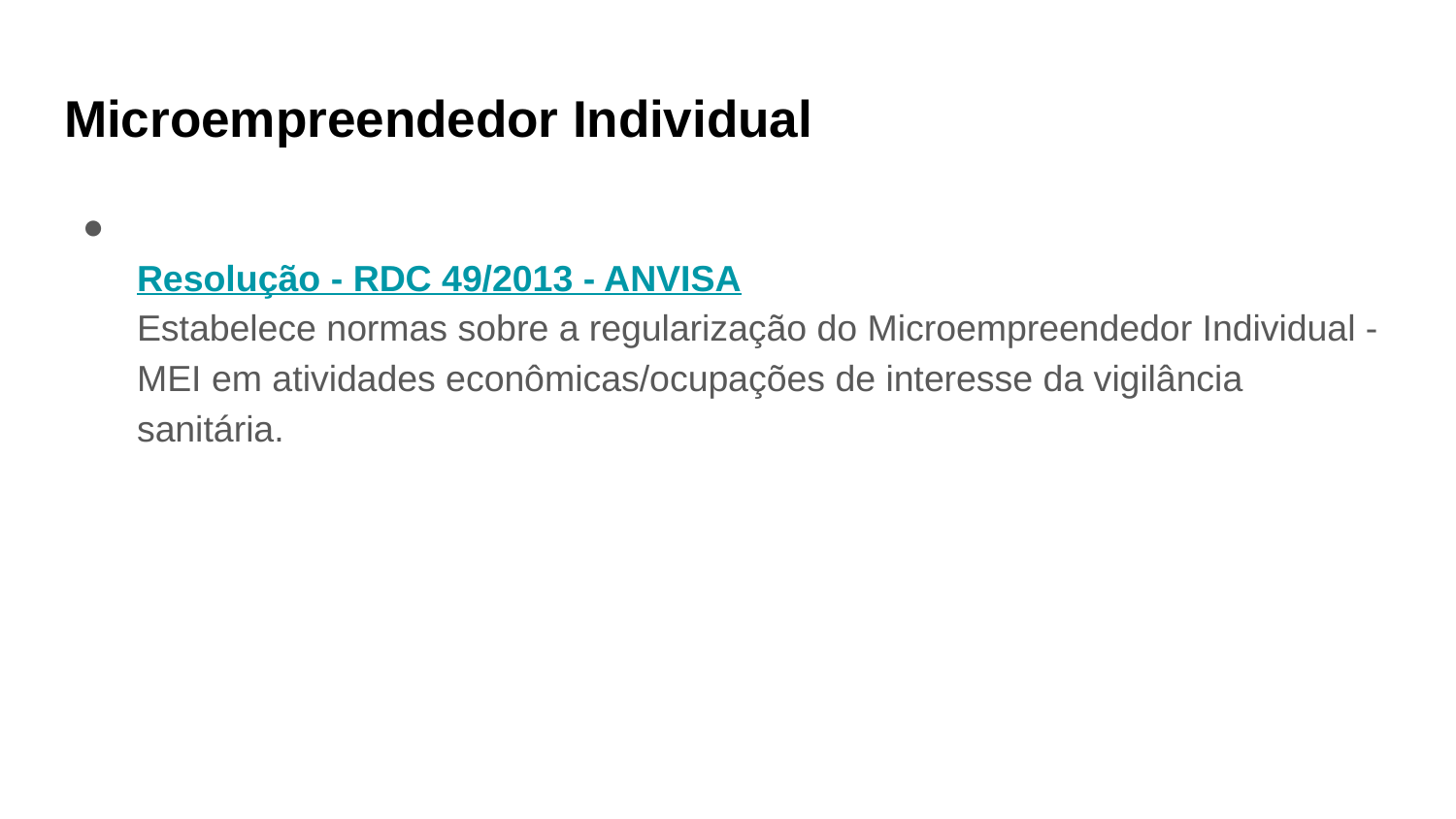

# Microempreendedor Individual
Resolução - RDC 49/2013 - ANVISA
Estabelece normas sobre a regularização do Microempreendedor Individual - MEI em atividades econômicas/ocupações de interesse da vigilância sanitária.